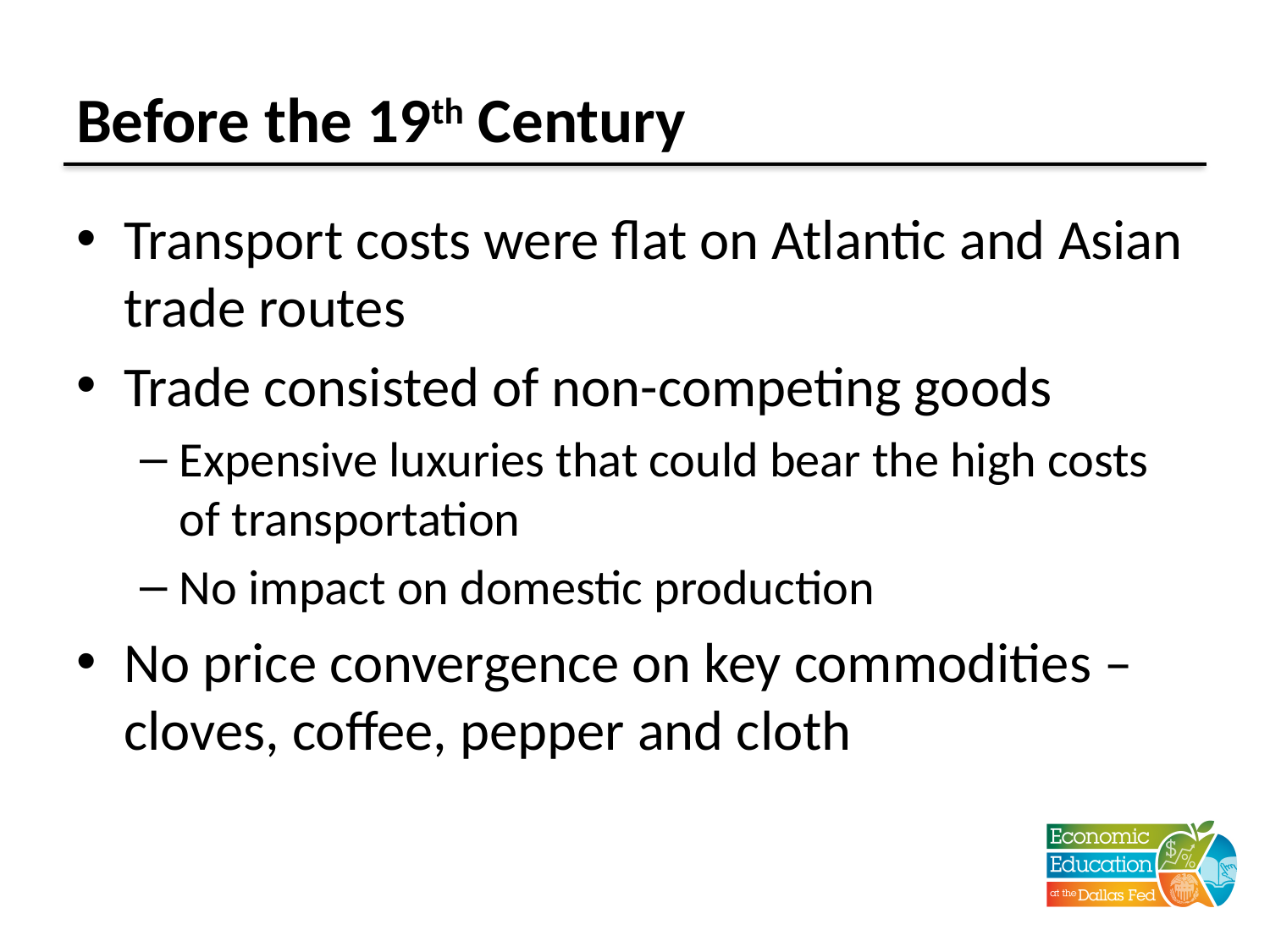

# Before the 19th Century
Transport costs were flat on Atlantic and Asian trade routes
Trade consisted of non-competing goods
Expensive luxuries that could bear the high costs of transportation
No impact on domestic production
No price convergence on key commodities – cloves, coffee, pepper and cloth